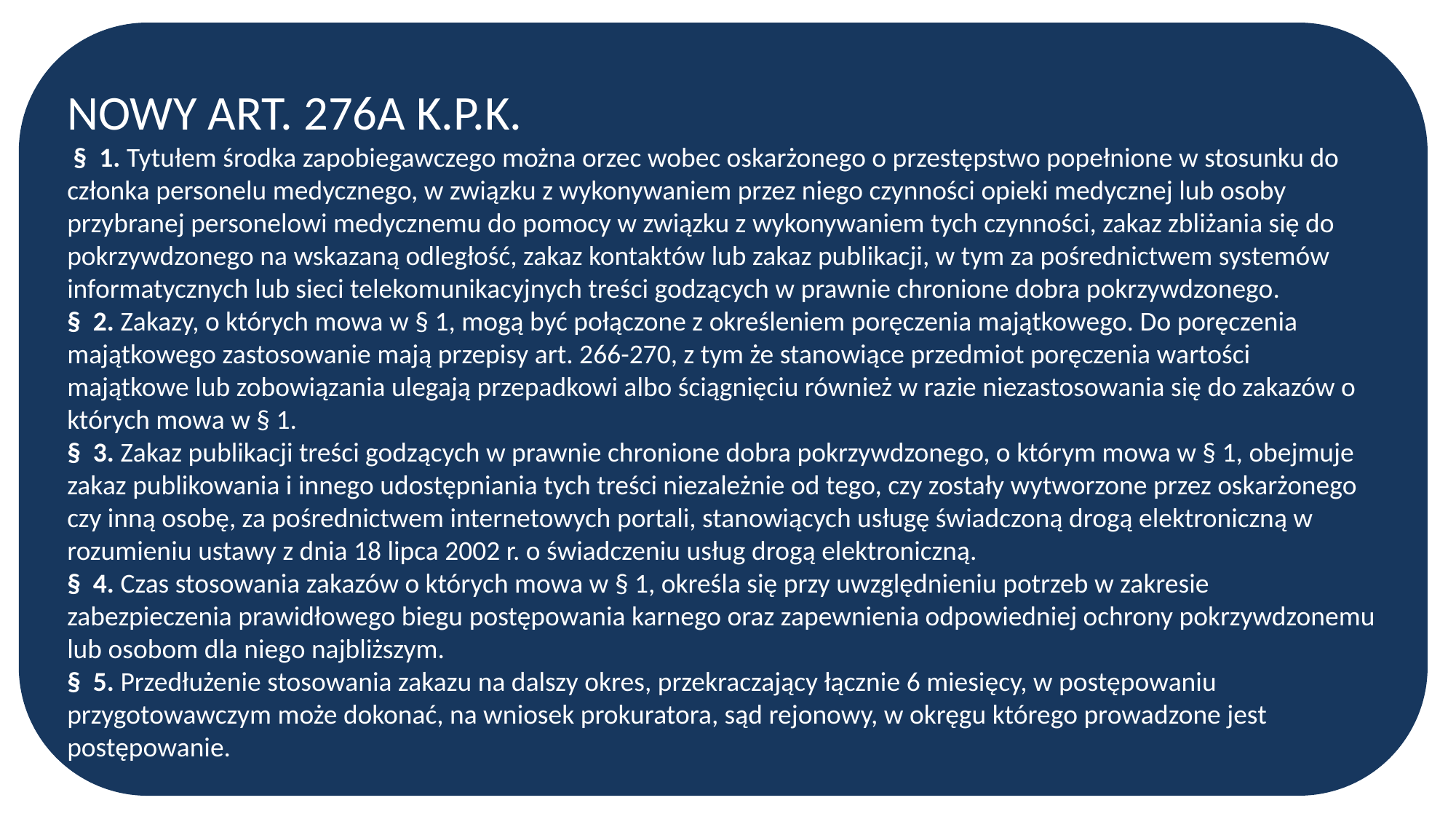

NOWY ART. 276A K.P.K.
 §  1. Tytułem środka zapobiegawczego można orzec wobec oskarżonego o przestępstwo popełnione w stosunku do członka personelu medycznego, w związku z wykonywaniem przez niego czynności opieki medycznej lub osoby przybranej personelowi medycznemu do pomocy w związku z wykonywaniem tych czynności, zakaz zbliżania się do pokrzywdzonego na wskazaną odległość, zakaz kontaktów lub zakaz publikacji, w tym za pośrednictwem systemów informatycznych lub sieci telekomunikacyjnych treści godzących w prawnie chronione dobra pokrzywdzonego.
§  2. Zakazy, o których mowa w § 1, mogą być połączone z określeniem poręczenia majątkowego. Do poręczenia majątkowego zastosowanie mają przepisy art. 266-270, z tym że stanowiące przedmiot poręczenia wartości majątkowe lub zobowiązania ulegają przepadkowi albo ściągnięciu również w razie niezastosowania się do zakazów o których mowa w § 1.
§  3. Zakaz publikacji treści godzących w prawnie chronione dobra pokrzywdzonego, o którym mowa w § 1, obejmuje zakaz publikowania i innego udostępniania tych treści niezależnie od tego, czy zostały wytworzone przez oskarżonego czy inną osobę, za pośrednictwem internetowych portali, stanowiących usługę świadczoną drogą elektroniczną w rozumieniu ustawy z dnia 18 lipca 2002 r. o świadczeniu usług drogą elektroniczną.
§  4. Czas stosowania zakazów o których mowa w § 1, określa się przy uwzględnieniu potrzeb w zakresie zabezpieczenia prawidłowego biegu postępowania karnego oraz zapewnienia odpowiedniej ochrony pokrzywdzonemu lub osobom dla niego najbliższym.
§  5. Przedłużenie stosowania zakazu na dalszy okres, przekraczający łącznie 6 miesięcy, w postępowaniu przygotowawczym może dokonać, na wniosek prokuratora, sąd rejonowy, w okręgu którego prowadzone jest postępowanie.